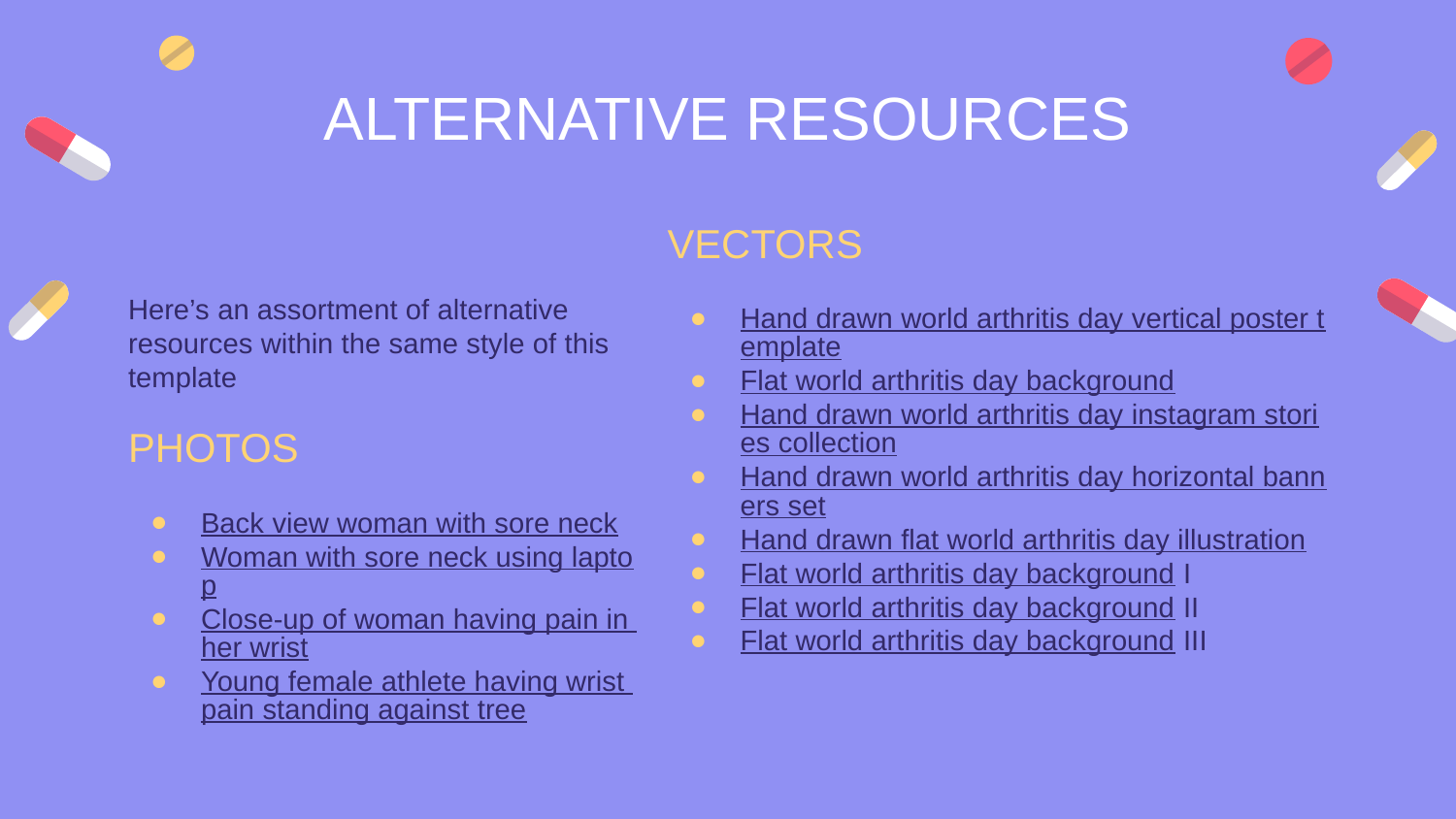

# ALTERNATIVE RESOURCES
VECTORS

Hand drawn world arthritis day vertical poster template
Flat world arthritis day background
Hand drawn world arthritis day instagram stories collection
Hand drawn world arthritis day horizontal banners set
Hand drawn flat world arthritis day illustration
Flat world arthritis day background I
Flat world arthritis day background II
Flat world arthritis day background III
Here’s an assortment of alternative resources within the same style of this template
PHOTOS

Back view woman with sore neck
Woman with sore neck using laptop
Close-up of woman having pain in her wrist
Young female athlete having wrist pain standing against tree